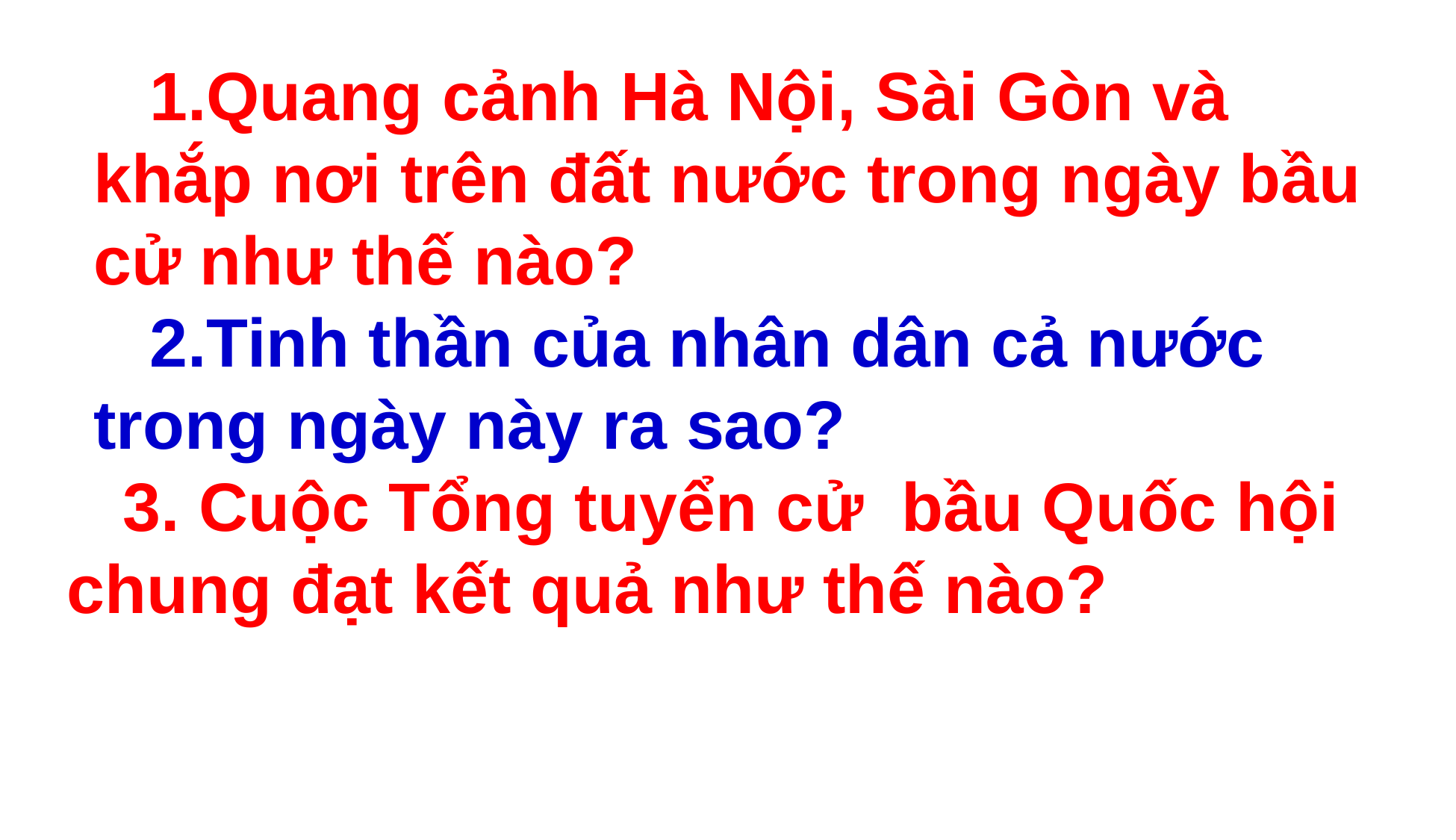

Quang cảnh Hà Nội, Sài Gòn và khắp nơi trên đất nước trong ngày bầu cử như thế nào?
Tinh thần của nhân dân cả nước trong ngày này ra sao?
3. Cuộc Tổng tuyển cử  bầu Quốc hội chung đạt kết quả như thế nào?